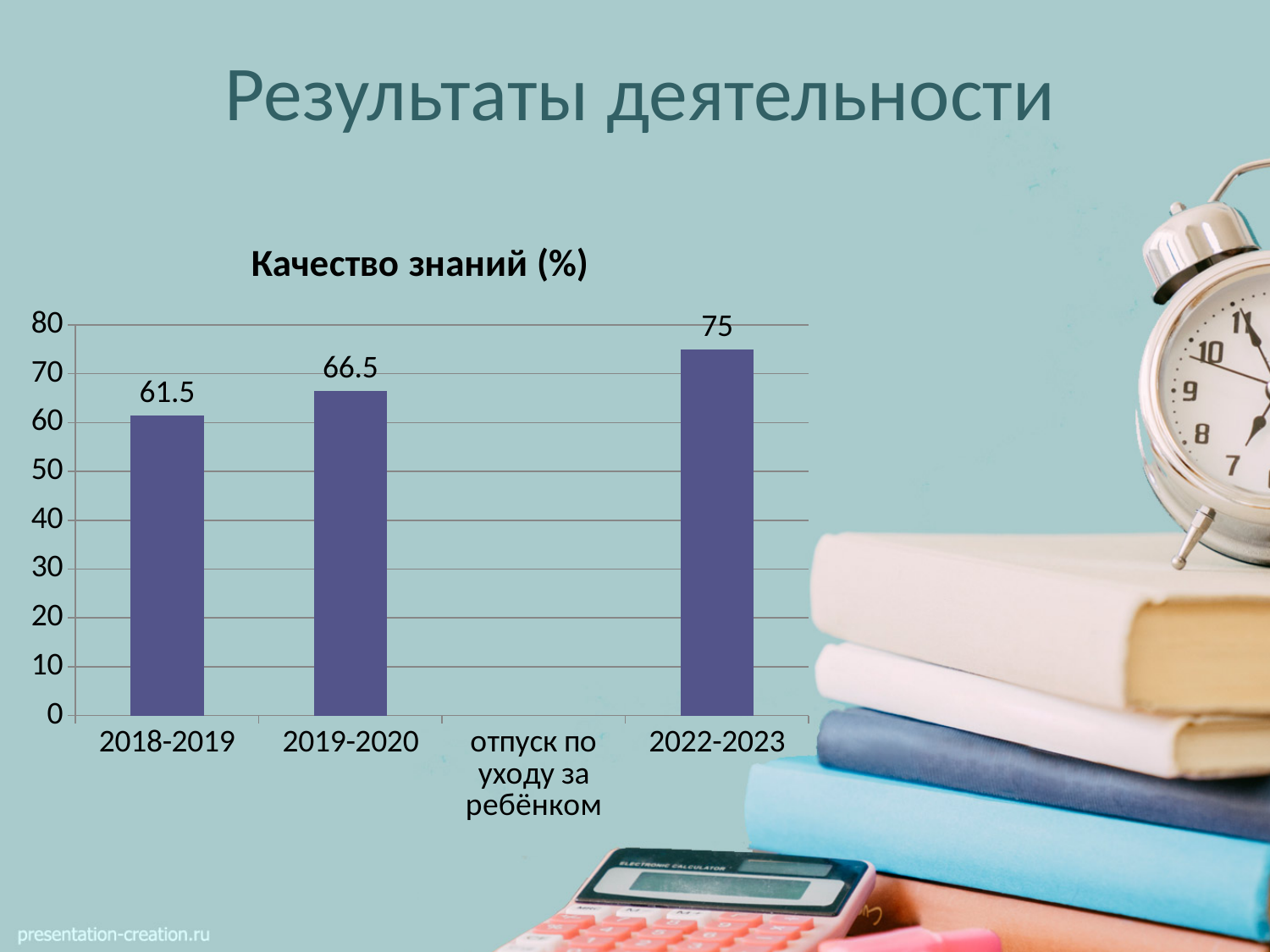

# Результаты деятельности

### Chart:

| Category | Качество знаний (%) |
|---|---|
| 2018-2019 | 61.5 |
| 2019-2020 | 66.5 |
| отпуск по уходу за ребёнком | None |
| 2022-2023 | 75.0 |